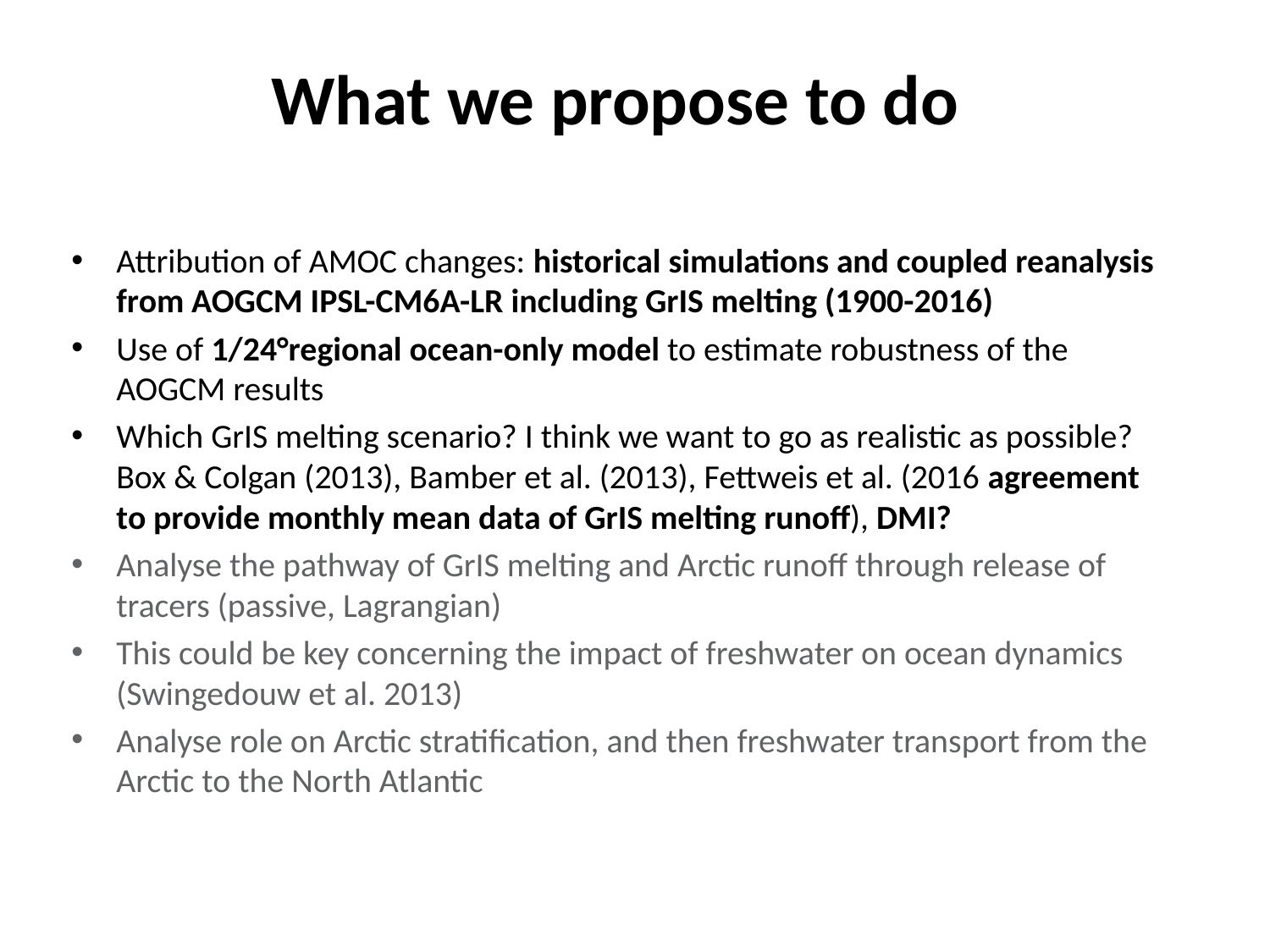

# What we propose to do
Attribution of AMOC changes: historical simulations and coupled reanalysis from AOGCM IPSL-CM6A-LR including GrIS melting (1900-2016)
Use of 1/24°regional ocean-only model to estimate robustness of the AOGCM results
Which GrIS melting scenario? I think we want to go as realistic as possible? Box & Colgan (2013), Bamber et al. (2013), Fettweis et al. (2016 agreement to provide monthly mean data of GrIS melting runoff), DMI?
Analyse the pathway of GrIS melting and Arctic runoff through release of tracers (passive, Lagrangian)
This could be key concerning the impact of freshwater on ocean dynamics (Swingedouw et al. 2013)
Analyse role on Arctic stratification, and then freshwater transport from the Arctic to the North Atlantic